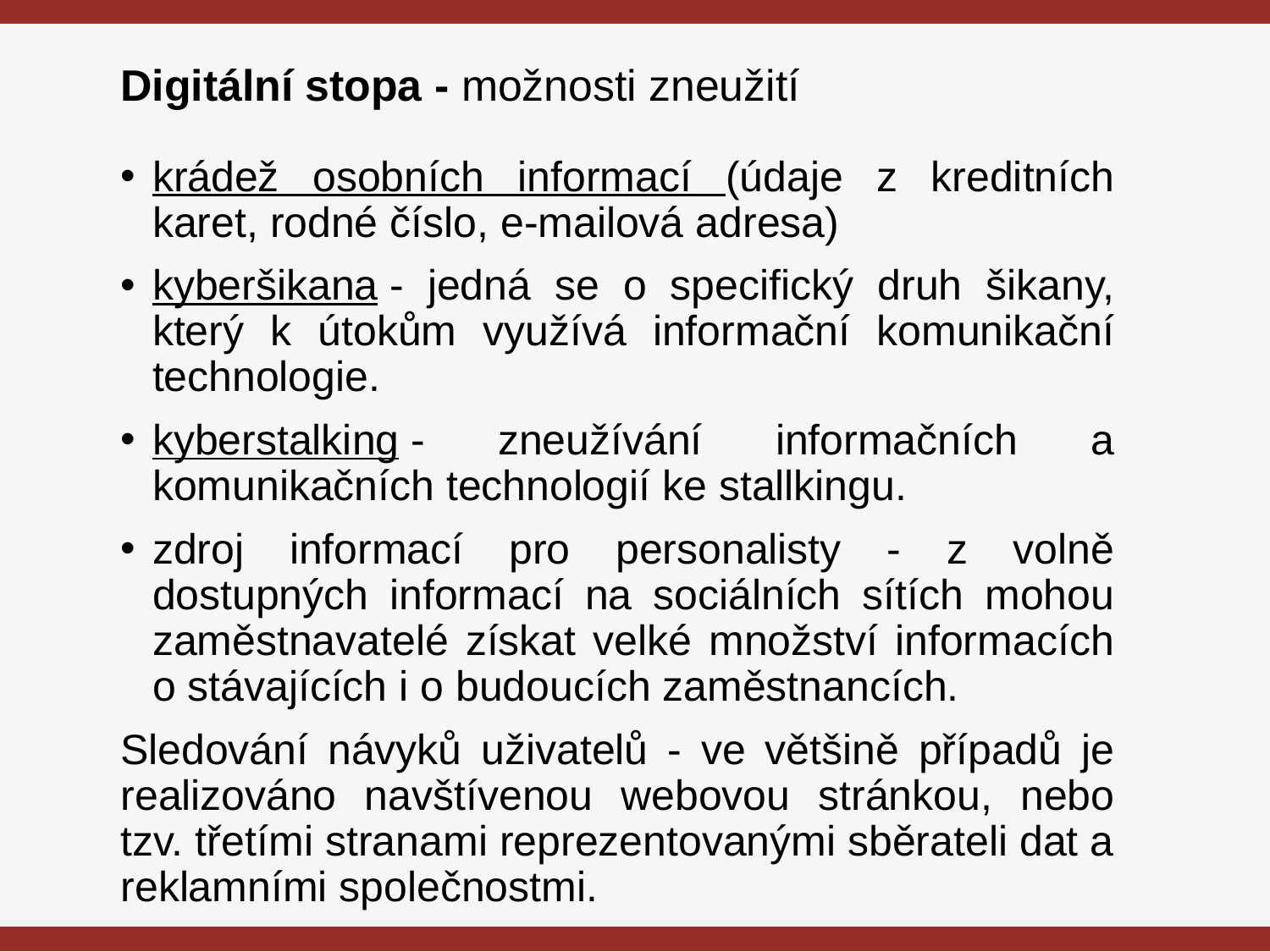

# Digitální stopa - možnosti zneužití
krádež osobních informací (údaje z kreditních karet, rodné číslo, e-mailová adresa)
kyberšikana - jedná se o specifický druh šikany, který k útokům využívá informační komunikační technologie.
kyberstalking - zneužívání informačních a komunikačních technologií ke stallkingu.
zdroj informací pro personalisty - z volně dostupných informací na sociálních sítích mohou zaměstnavatelé získat velké množství informacích o stávajících i o budoucích zaměstnancích.
Sledování návyků uživatelů - ve většině případů je realizováno navštívenou webovou stránkou, nebo tzv. třetími stranami reprezentovanými sběrateli dat a reklamními společnostmi.